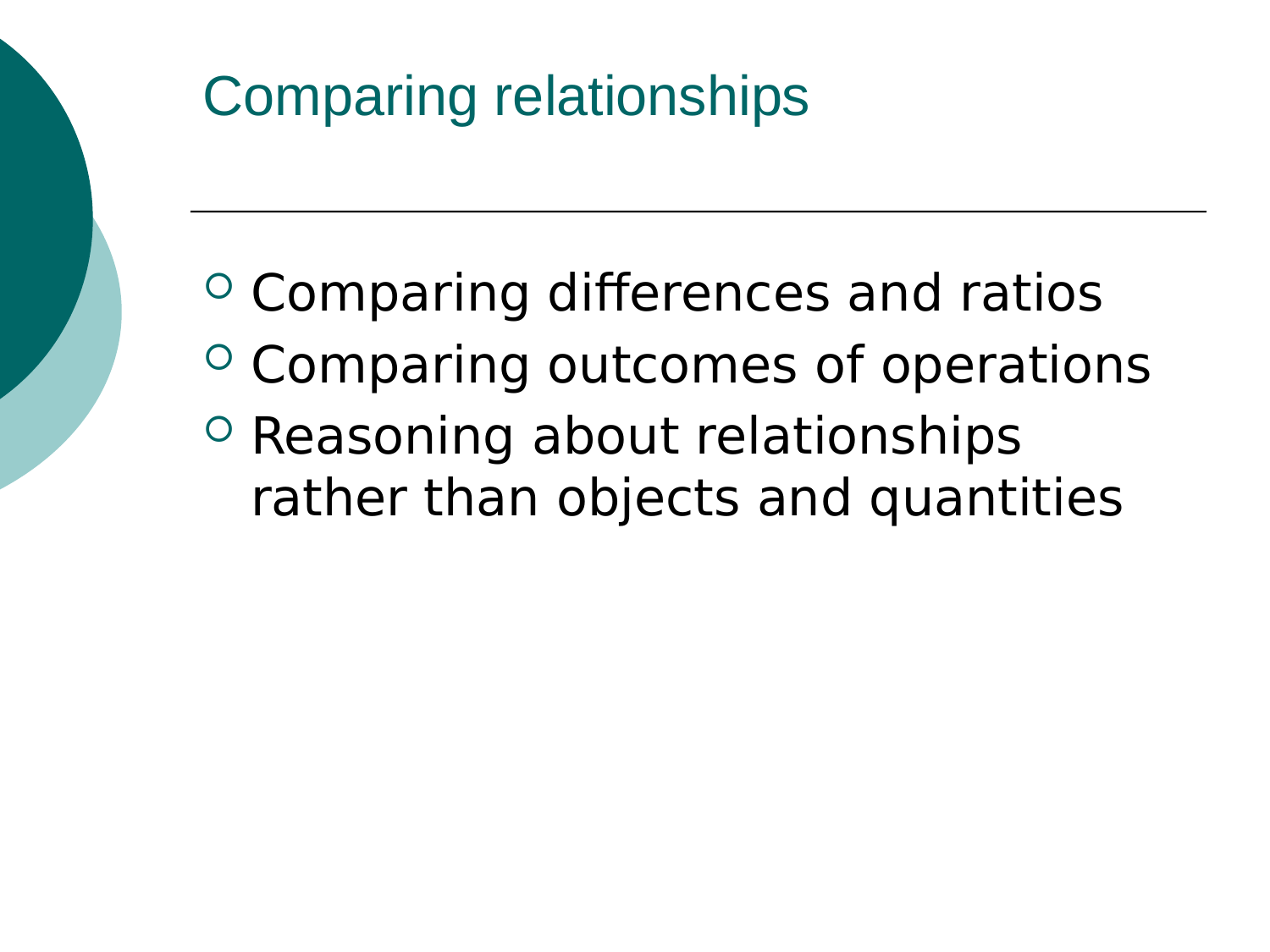

# Comparing relationships
Comparing differences and ratios
Comparing outcomes of operations
Reasoning about relationships rather than objects and quantities